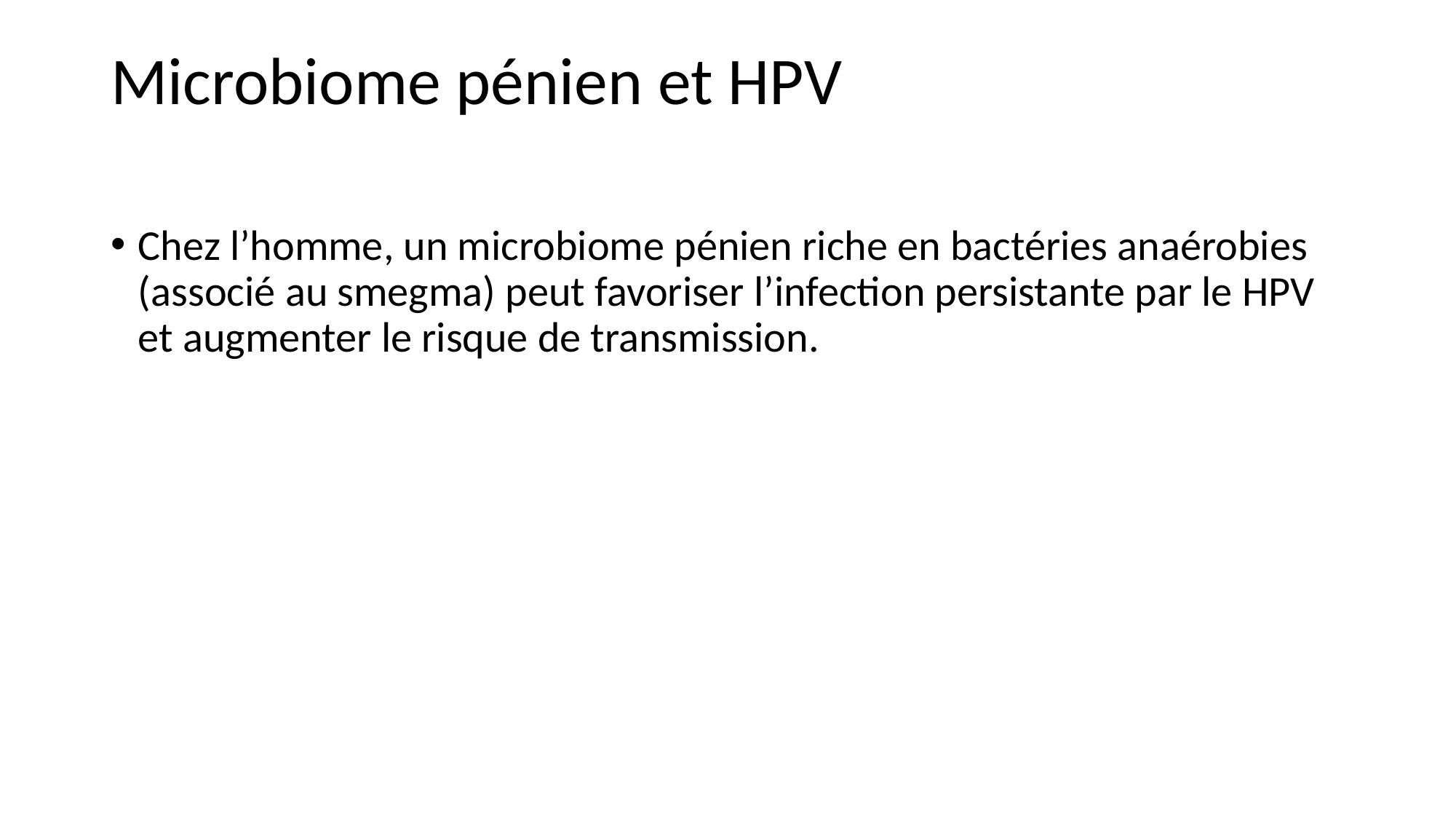

# Microbiome pénien et HPV
Chez l’homme, un microbiome pénien riche en bactéries anaérobies (associé au smegma) peut favoriser l’infection persistante par le HPV et augmenter le risque de transmission.